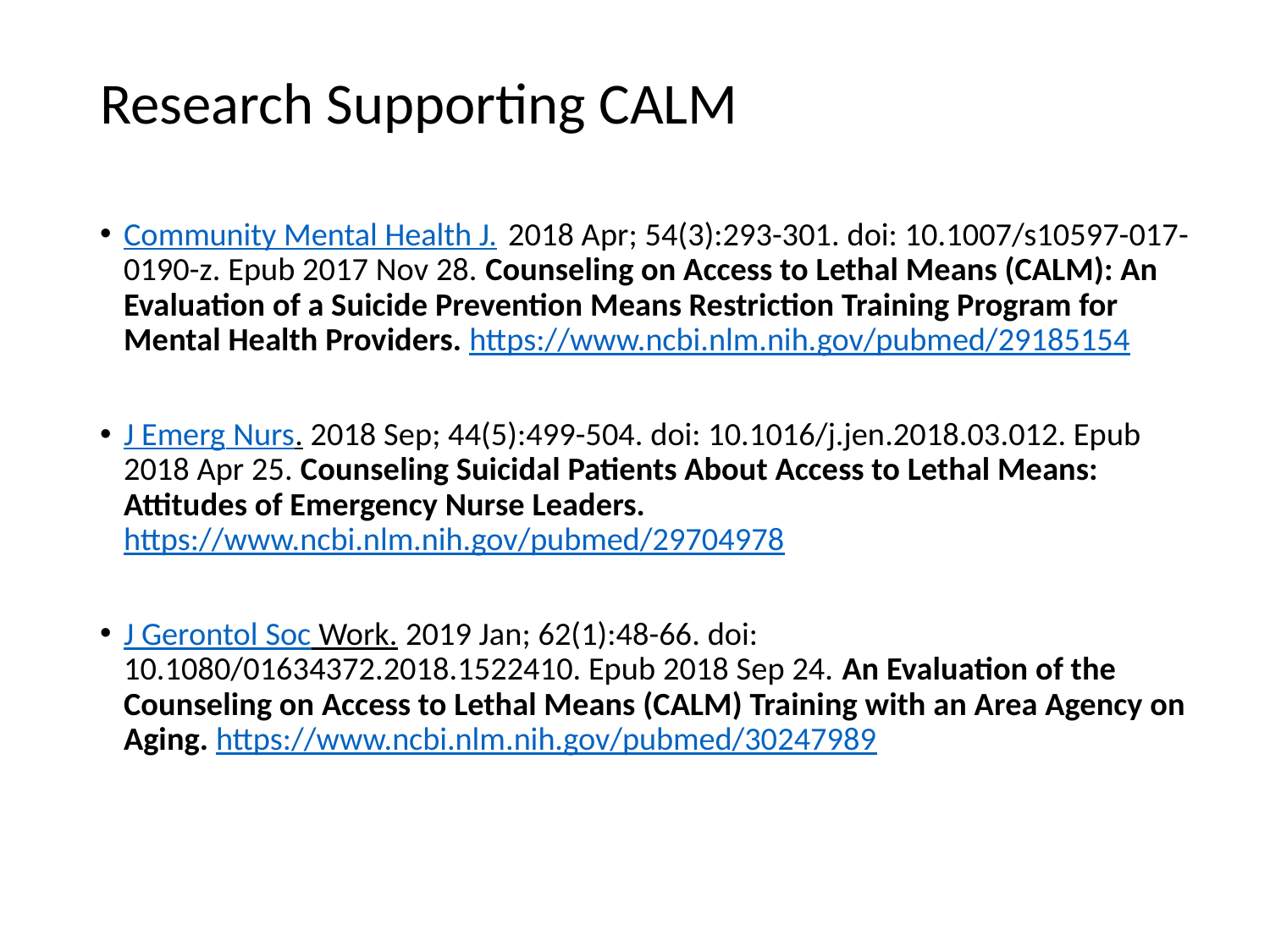

# Research Supporting CALM

Community Mental Health J. 2018 Apr; 54(3):293-301. doi: 10.1007/s10597-017-0190-z. Epub 2017 Nov 28. Counseling on Access to Lethal Means (CALM): An Evaluation of a Suicide Prevention Means Restriction Training Program for Mental Health Providers. https://www.ncbi.nlm.nih.gov/pubmed/29185154

J Emerg Nurs. 2018 Sep; 44(5):499-504. doi: 10.1016/j.jen.2018.03.012. Epub 2018 Apr 25. Counseling Suicidal Patients About Access to Lethal Means: Attitudes of Emergency Nurse Leaders. https://www.ncbi.nlm.nih.gov/pubmed/29704978

J Gerontol Soc Work. 2019 Jan; 62(1):48-66. doi: 10.1080/01634372.2018.1522410. Epub 2018 Sep 24. An Evaluation of the Counseling on Access to Lethal Means (CALM) Training with an Area Agency on Aging. https://www.ncbi.nlm.nih.gov/pubmed/30247989